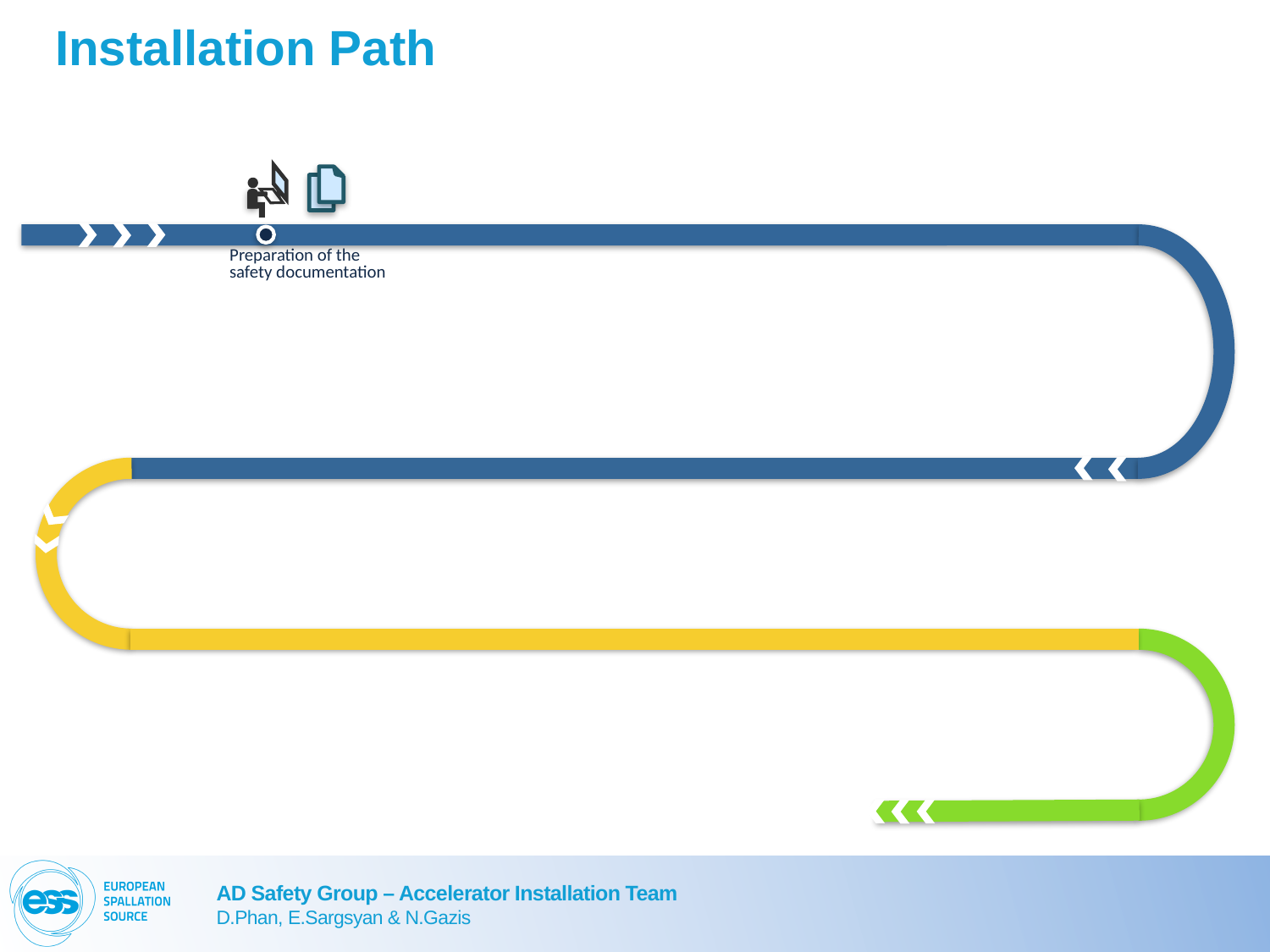

Installation Path

Preparation of the
safety documentation